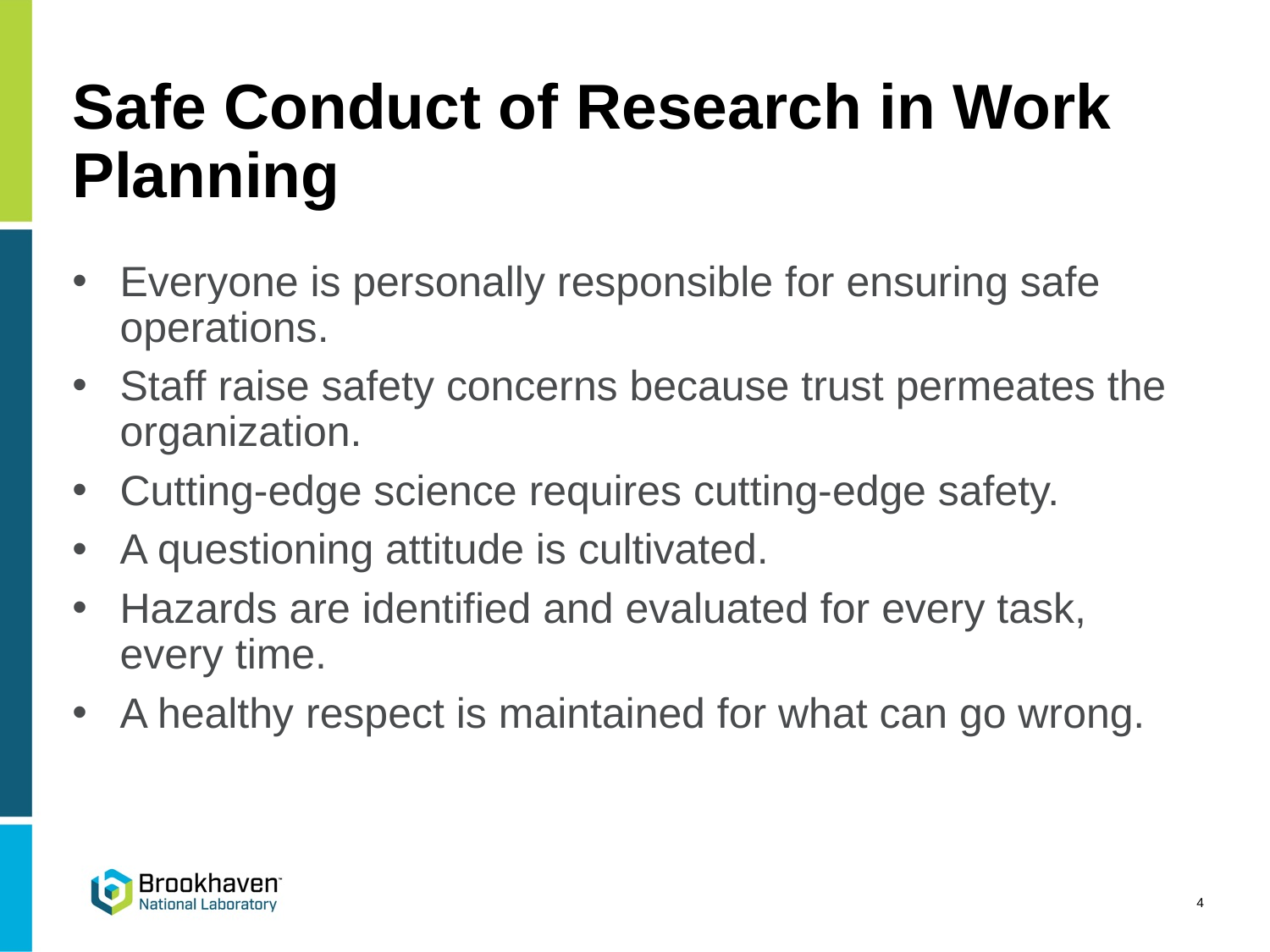

# Safe Conduct of Research in Work Planning
Everyone is personally responsible for ensuring safe operations.
Staff raise safety concerns because trust permeates the organization.
Cutting-edge science requires cutting-edge safety.
A questioning attitude is cultivated.
Hazards are identified and evaluated for every task, every time.
A healthy respect is maintained for what can go wrong.
4